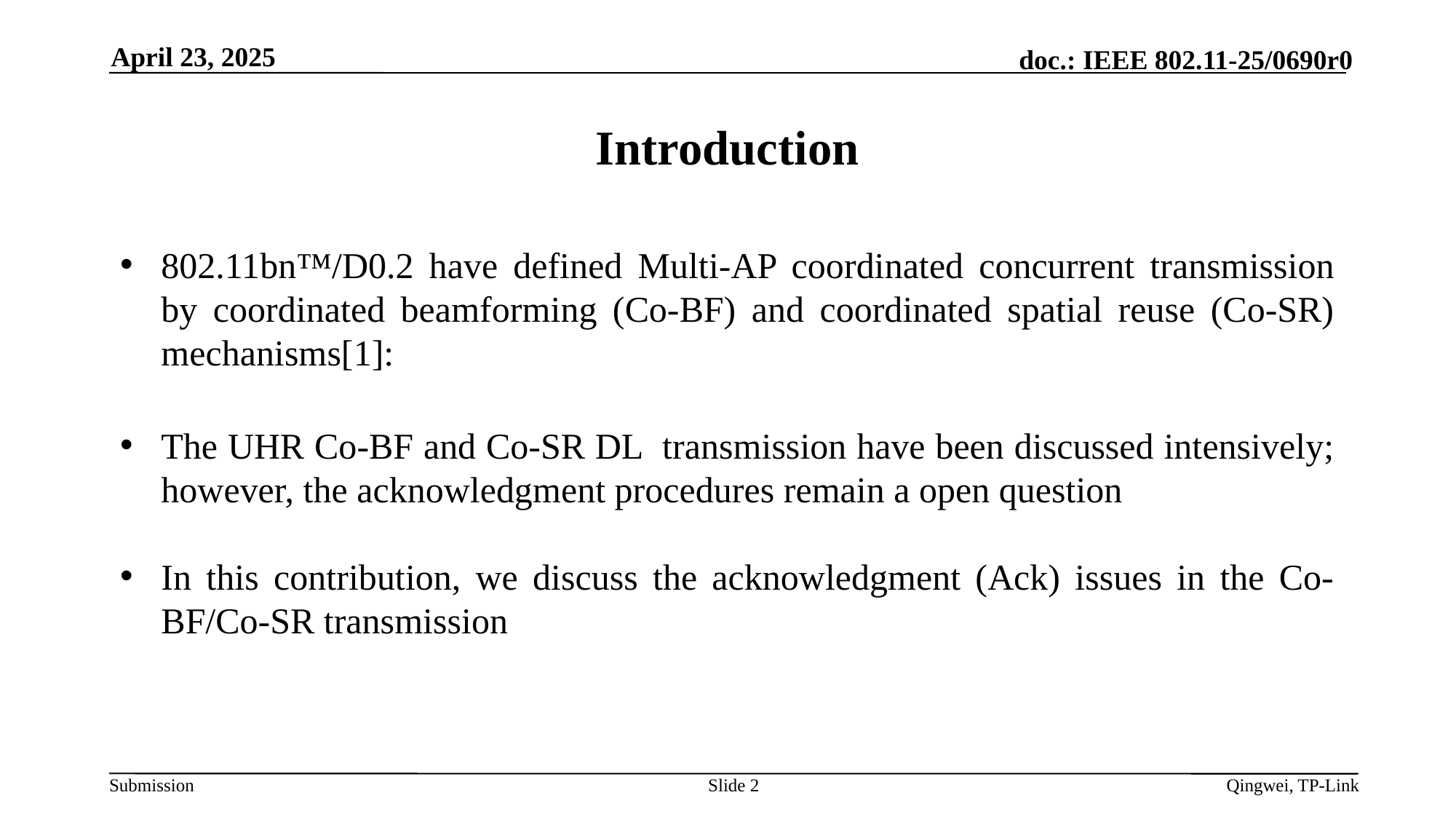

April 23, 2025
# Introduction
802.11bn™/D0.2 have defined Multi-AP coordinated concurrent transmission by coordinated beamforming (Co-BF) and coordinated spatial reuse (Co-SR) mechanisms[1]:

The UHR Co-BF and Co-SR DL  transmission have been discussed intensively; however, the acknowledgment procedures remain a open question

In this contribution, we discuss the acknowledgment (Ack) issues in the Co-BF/Co-SR transmission
Slide 2
Qingwei, TP-Link